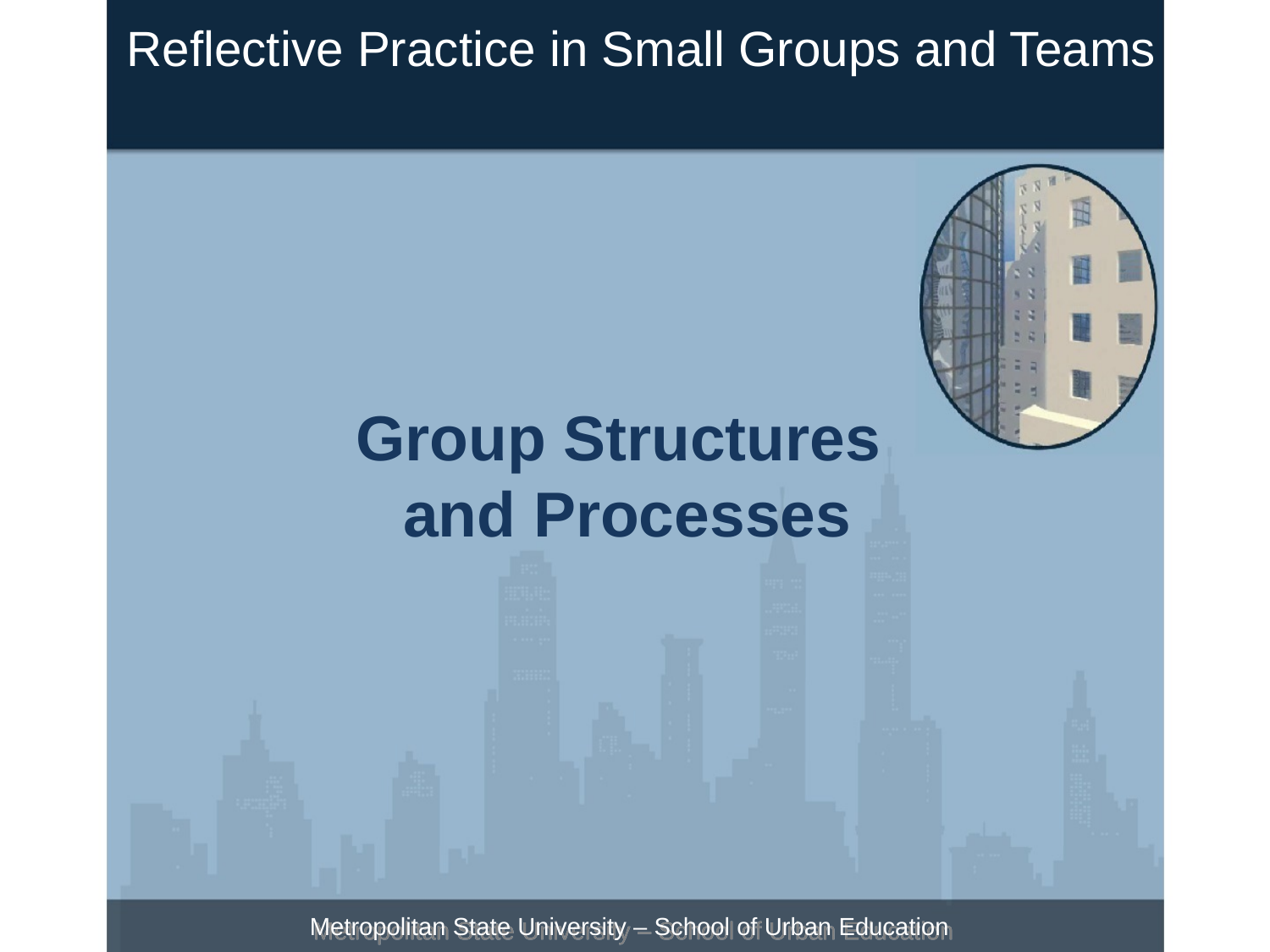

Reflective Practice in Small Groups and Teams
Group Structures
and Processes
Metropolitan State University – School of Urban Education